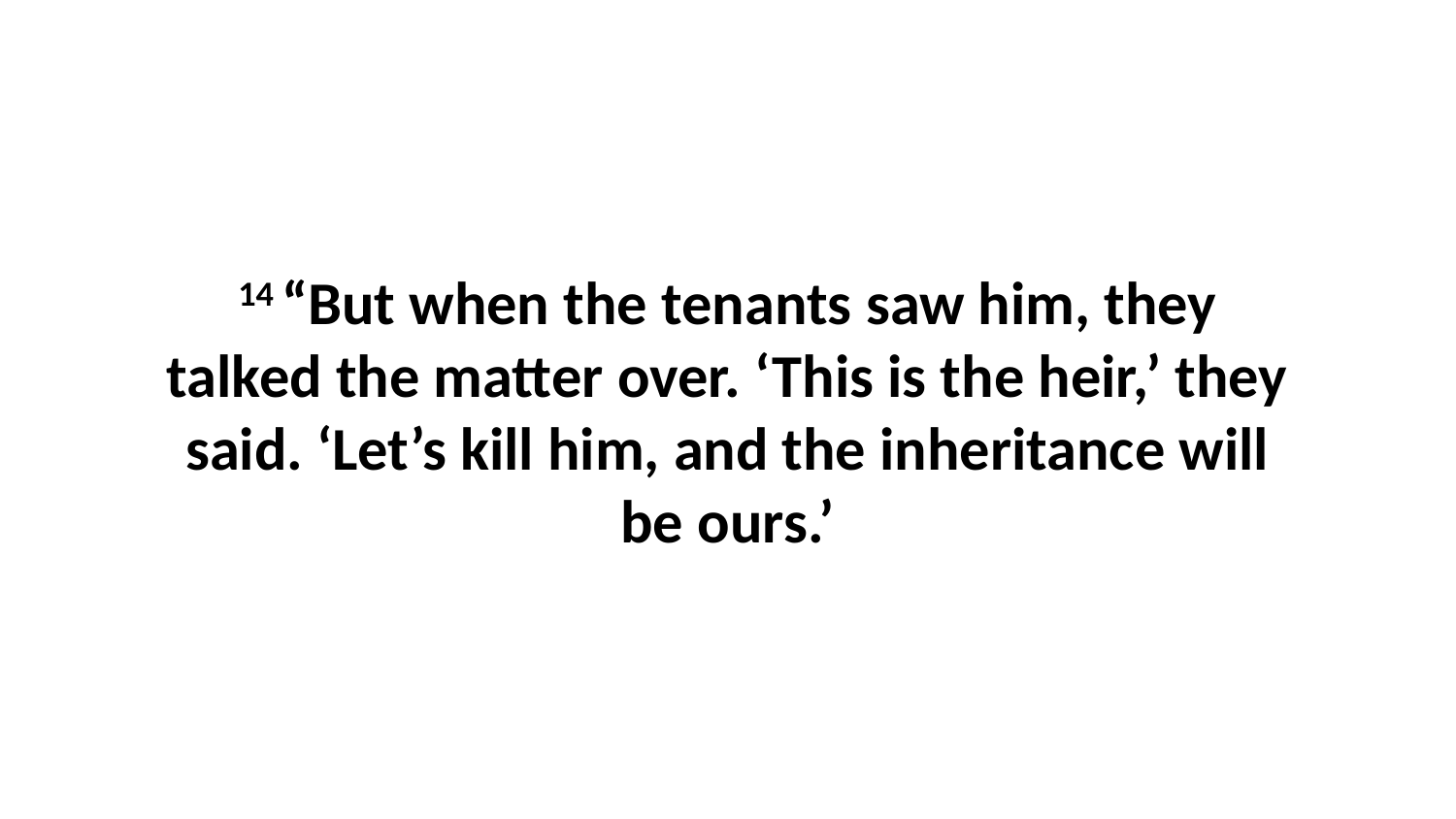

14 “But when the tenants saw him, they talked the matter over. ‘This is the heir,’ they said. ‘Let’s kill him, and the inheritance will be ours.’